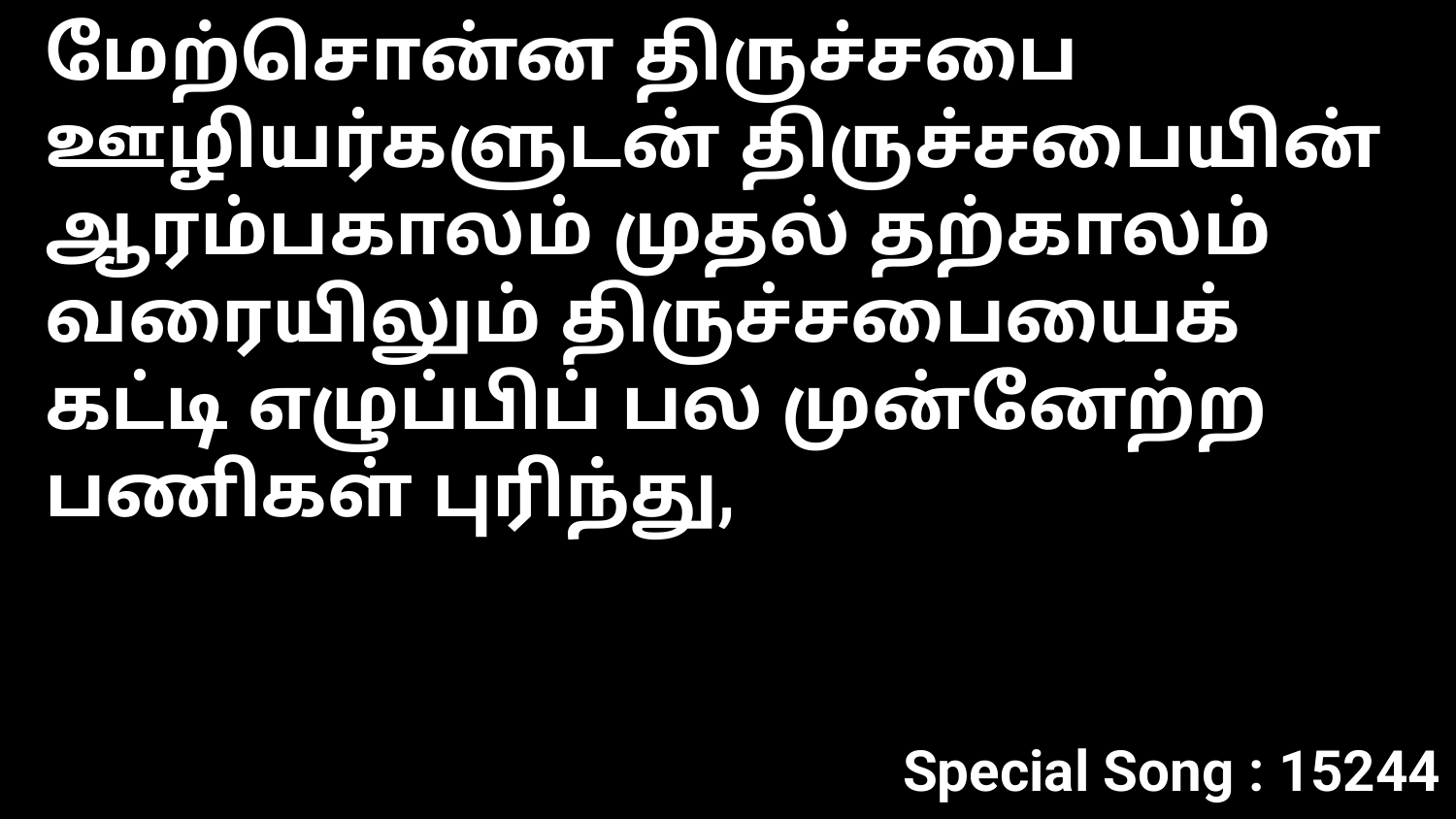

மேற்சொன்ன திருச்சபை ஊழியர்களுடன் திருச்சபையின் ஆரம்பகாலம் முதல் தற்காலம் வரையிலும் திருச்சபையைக் கட்டி எழுப்பிப் பல முன்னேற்ற பணிகள் புரிந்து,

Special Song : 15244